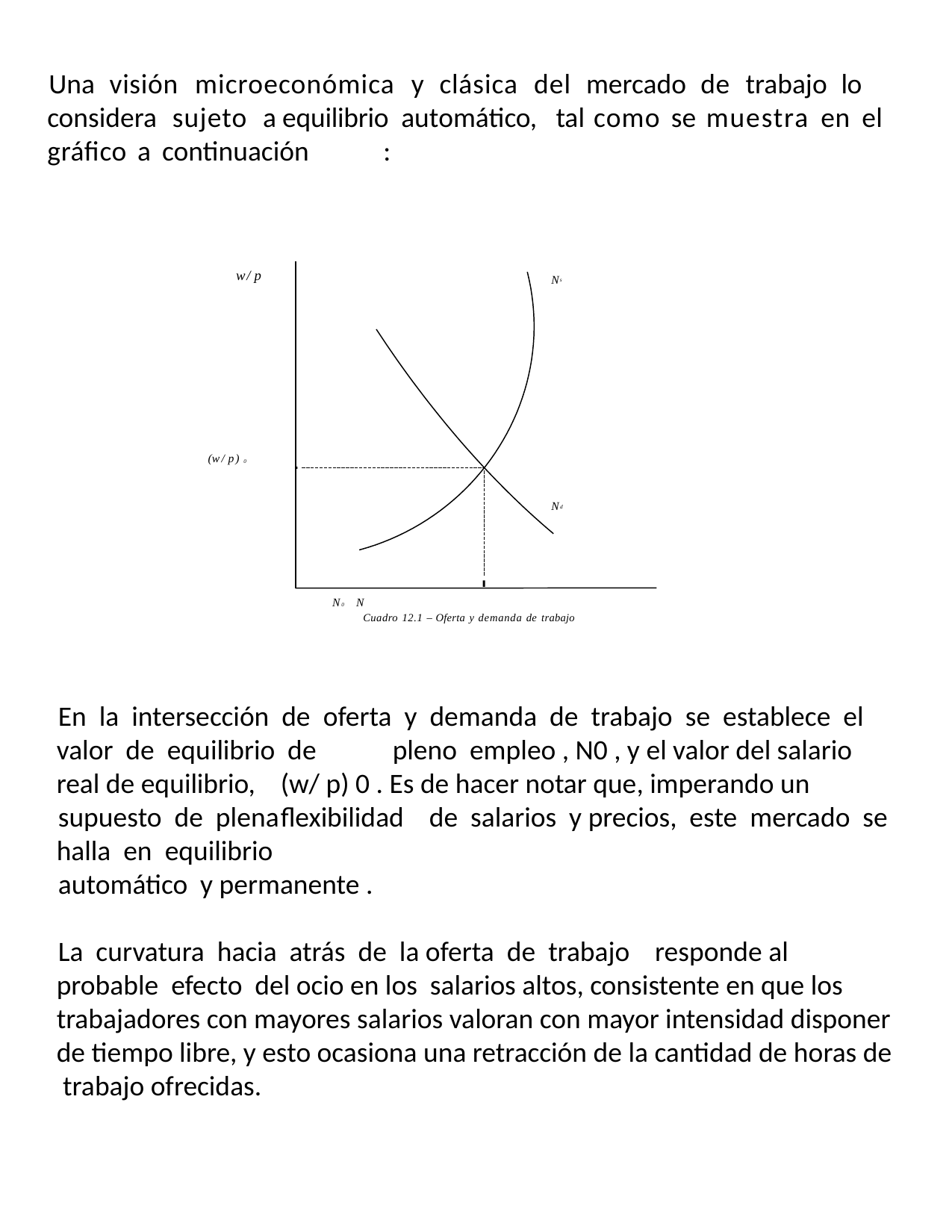

Una  visión  microeconómica  y clásica  del  mercado  de  trabajo  lo considera  sujeto  a equilibrio  automático,  tal como se muestra en el gráfico a continuación	:
Ns

w/ p
(w/ p) 0
Nd
N0	N
Cuadro 12.1 – Oferta y demanda de trabajo
En  la  intersección  de  oferta  y  demanda  de  trabajo  se  establece  el  valor  de  equilibrio  de	pleno  empleo , N0 , y el valor del salario real de equilibrio,	(w/ p) 0 . Es de hacer notar que, imperando un
supuesto  de  plena	flexibilidad    de  salarios  y precios,  este  mercado  se  halla  en  equilibrio
automático  y permanente .

La  curvatura  hacia  atrás  de  la oferta  de  trabajo    responde al probable  efecto  del ocio en los  salarios altos, consistente en que los trabajadores con mayores salarios valoran con mayor intensidad disponer de tiempo libre, y esto ocasiona una retracción de la cantidad de horas de  trabajo ofrecidas.